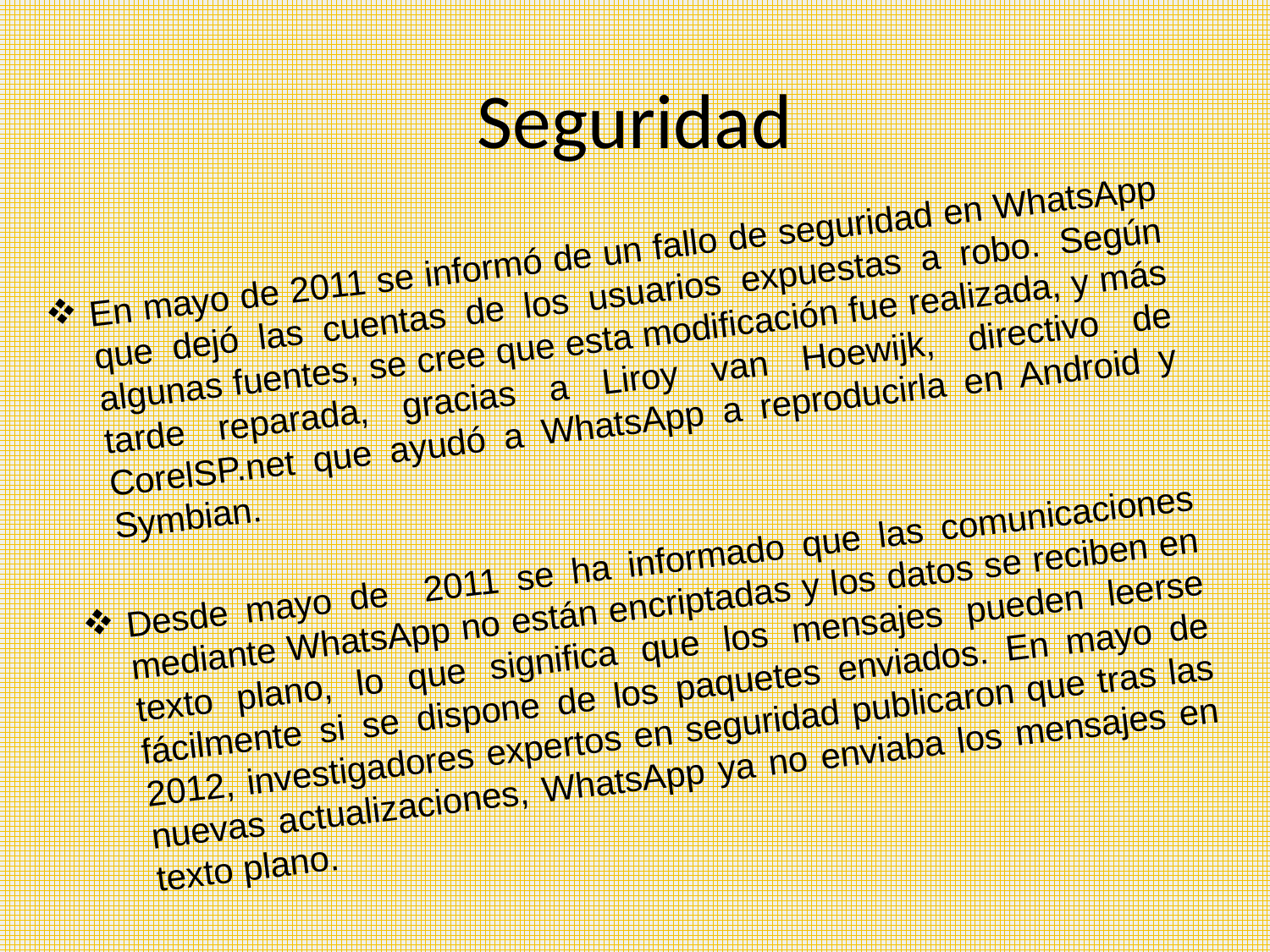

# Seguridad
En mayo de 2011 se informó de un fallo de seguridad en WhatsApp que dejó las cuentas de los usuarios expuestas a robo. Según algunas fuentes, se cree que esta modificación fue realizada, y más tarde reparada, gracias a Liroy van Hoewijk, directivo de CorelSP.net que ayudó a WhatsApp a reproducirla en Android y Symbian.

Desde mayo de  2011 se ha informado que las comunicaciones mediante WhatsApp no están encriptadas y los datos se reciben en texto plano, lo que significa que los mensajes pueden leerse fácilmente si se dispone de los paquetes enviados. En mayo de 2012, investigadores expertos en seguridad publicaron que tras las nuevas actualizaciones, WhatsApp ya no enviaba los mensajes en texto plano.